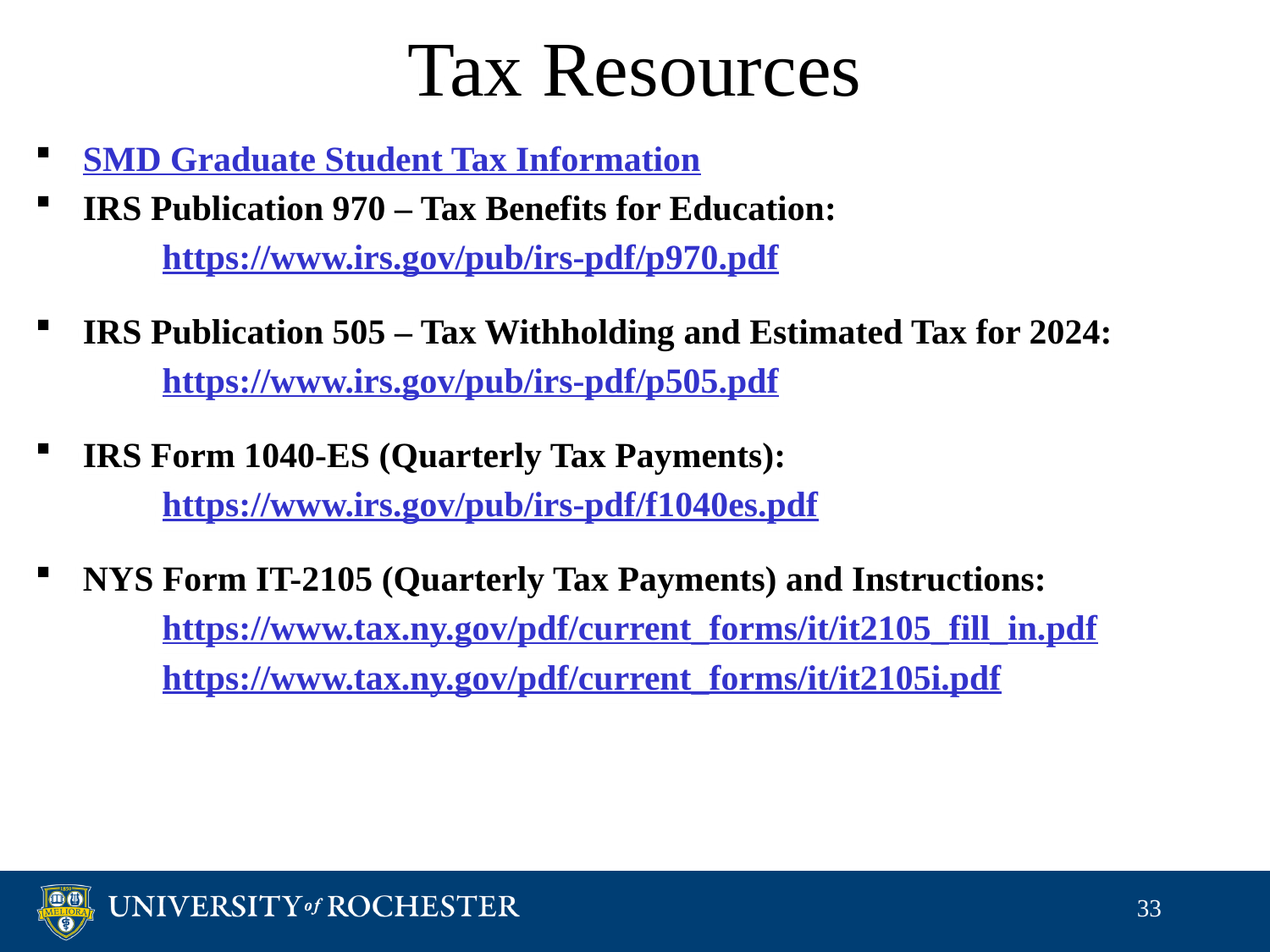

# Tax Resources
SMD Graduate Student Tax Information
IRS Publication 970 – Tax Benefits for Education:
	https://www.irs.gov/pub/irs-pdf/p970.pdf

IRS Publication 505 – Tax Withholding and Estimated Tax for 2024:
	https://www.irs.gov/pub/irs-pdf/p505.pdf

IRS Form 1040-ES (Quarterly Tax Payments):
	https://www.irs.gov/pub/irs-pdf/f1040es.pdf

NYS Form IT-2105 (Quarterly Tax Payments) and Instructions:
	https://www.tax.ny.gov/pdf/current_forms/it/it2105_fill_in.pdf
https://www.tax.ny.gov/pdf/current_forms/it/it2105i.pdf